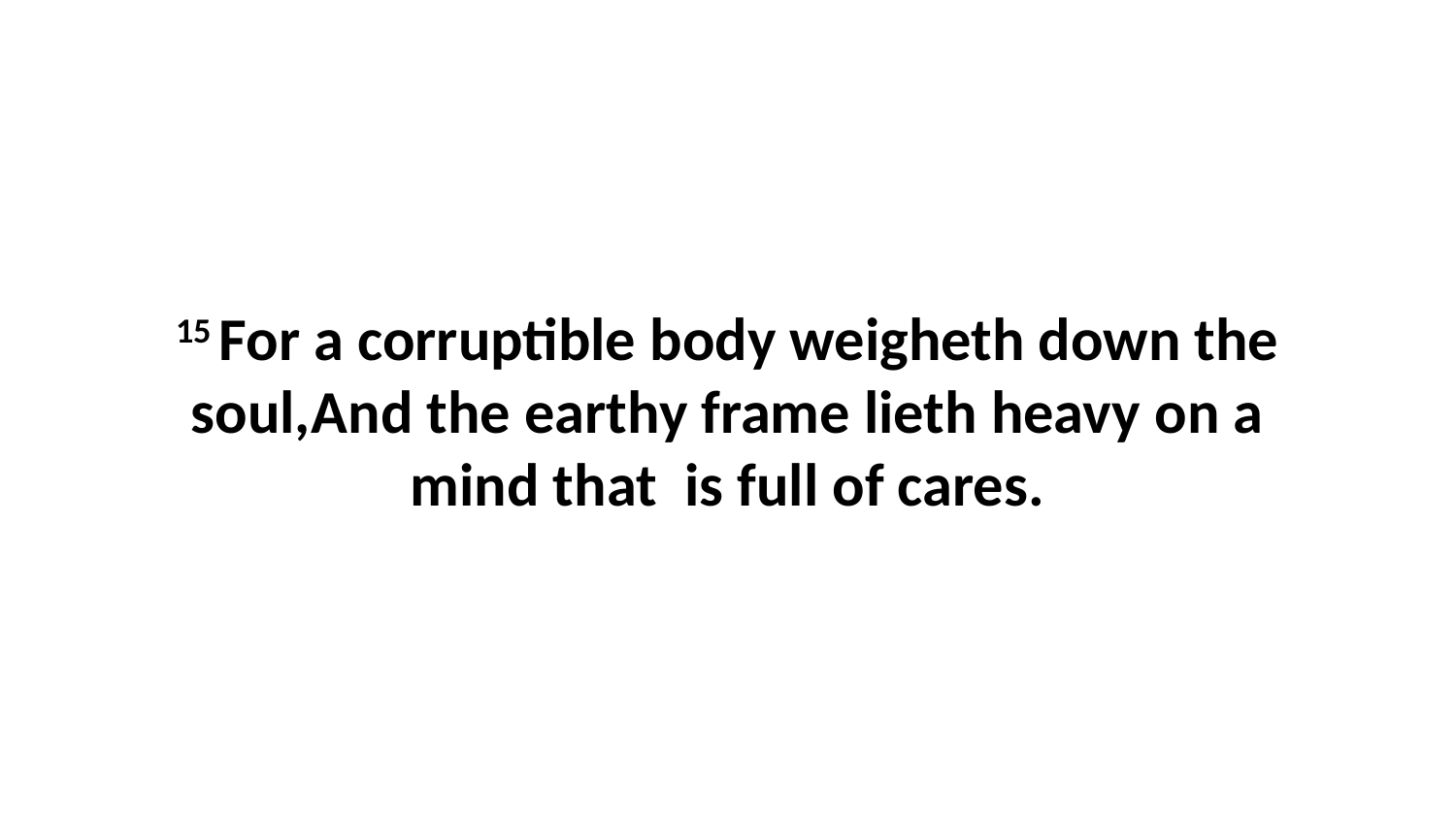

15 For a corruptible body weigheth down the soul,And the earthy frame lieth heavy on a mind that  is full of cares.